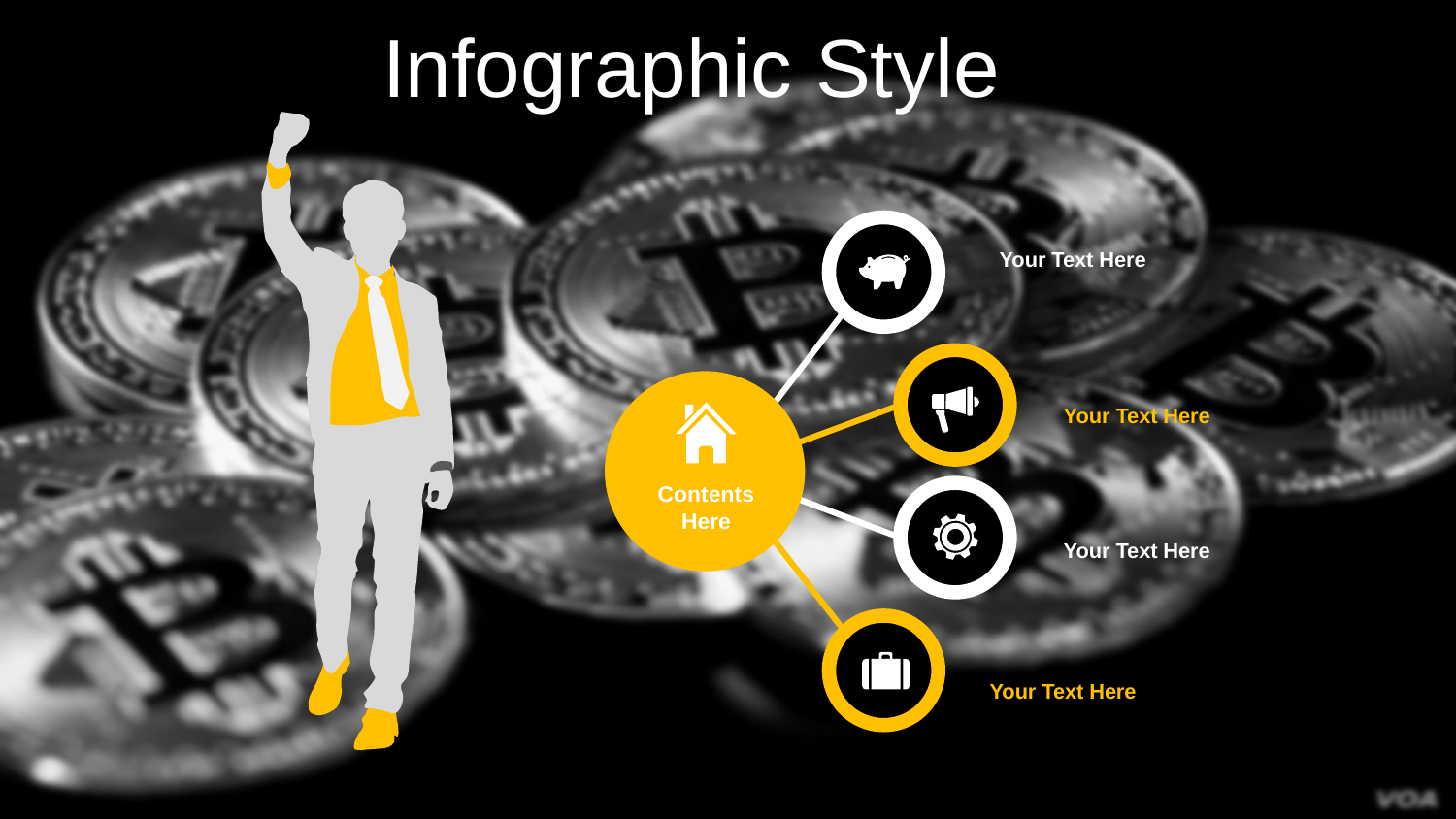

Infographic Style

Your Text Here

Your Text Here

Contents
Here

Your Text Here

Your Text Here